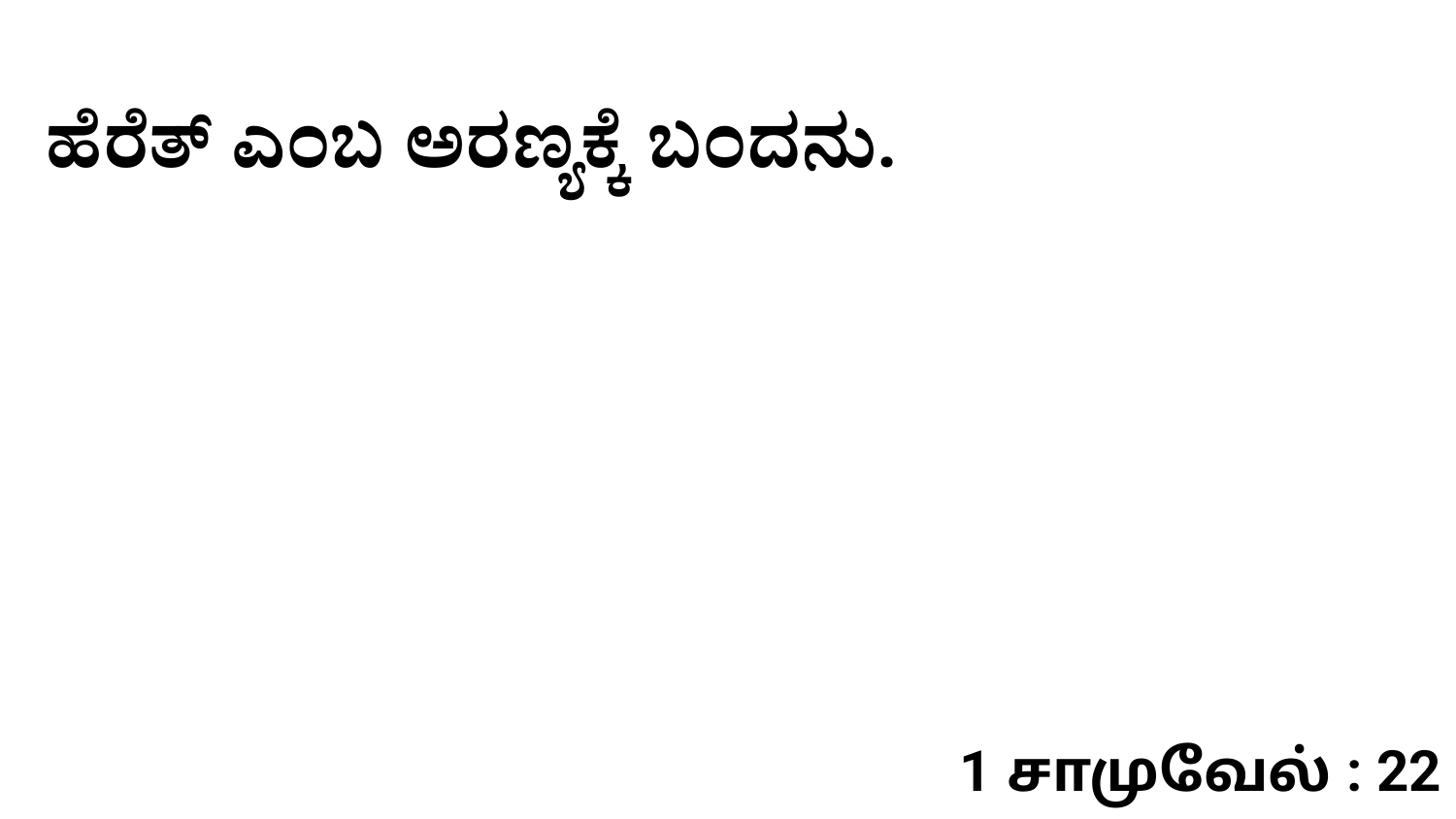

ಹೆರೆತ್‌ ಎಂಬ ಅರಣ್ಯಕ್ಕೆ ಬಂದನು.
1 சாமுவேல் : 22